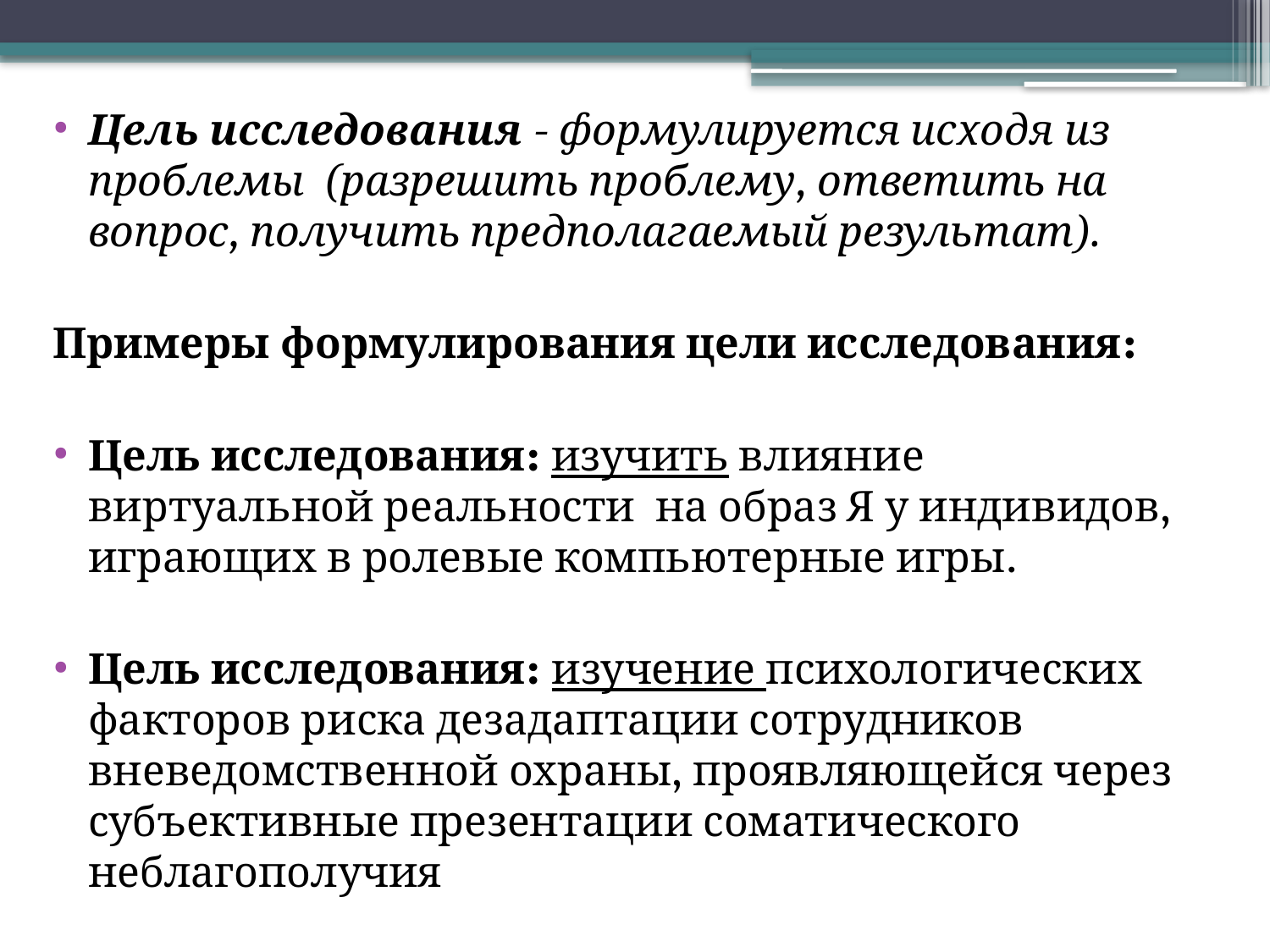

Цель исследования - формулируется исходя из проблемы  (разрешить проблему, ответить на вопрос, получить предполагаемый результат).

Примеры формулирования цели исследования:

Цель исследования: изучить влияние виртуальной реальности  на образ Я у индивидов, играющих в ролевые компьютерные игры.

Цель исследования: изучение психологических факторов риска дезадаптации сотрудников вневедомственной охраны, проявляющейся через субъективные презентации соматического неблагополучия